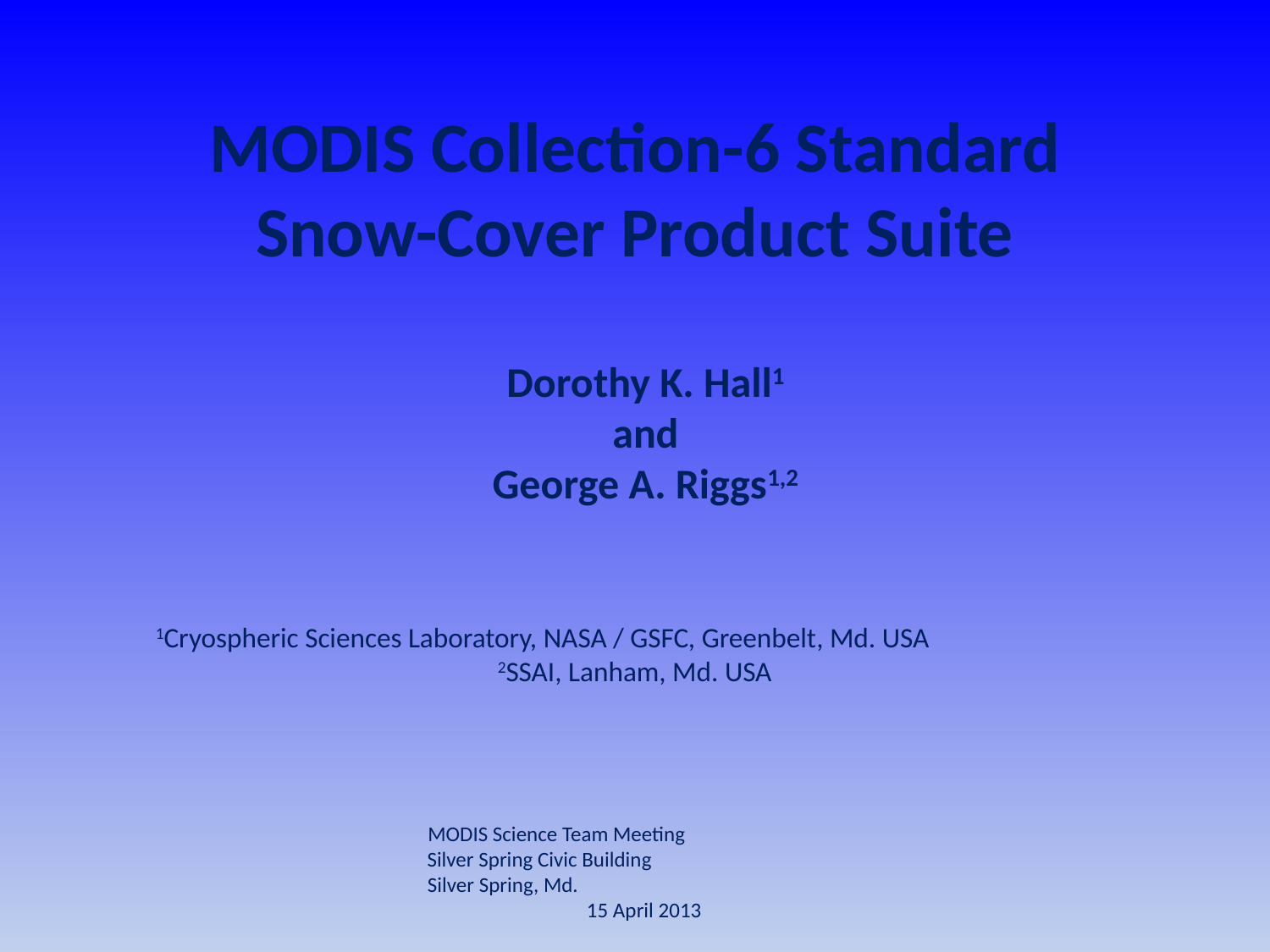

MODIS Collection-6 Standard Snow-Cover Product Suite
Dorothy K. Hall1
and
George A. Riggs1,2
1Cryospheric Sciences Laboratory, NASA / GSFC, Greenbelt, Md. USA                              2SSAI, Lanham, Md. USA

MODIS Science Team Meeting                               Silver Spring Civic Building                                      Silver Spring, Md.                                                           15 April 2013